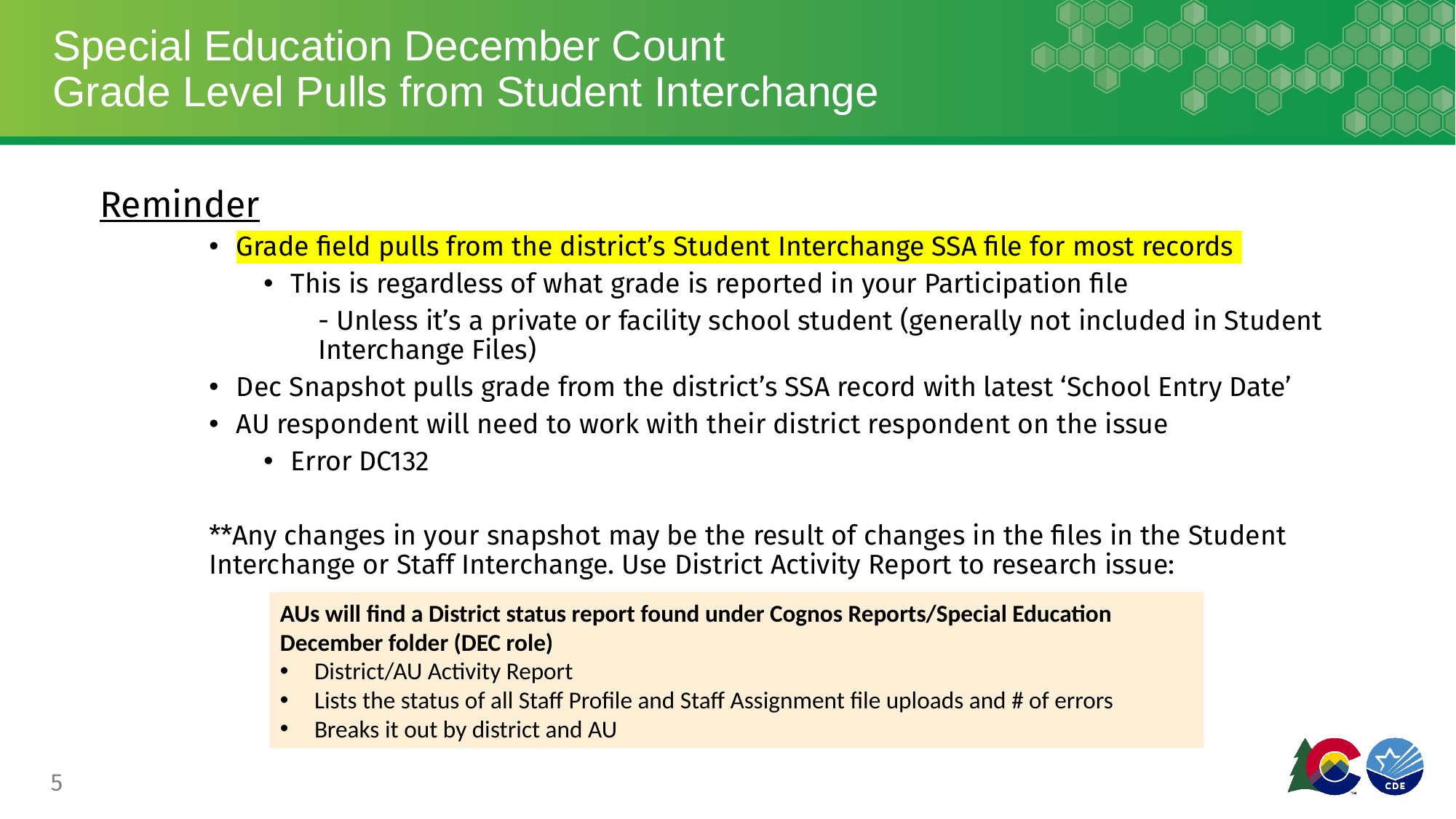

# Special Education December Count Grade Level Pulls from Student Interchange
Reminder
Grade field pulls from the district’s Student Interchange SSA file for most records
This is regardless of what grade is reported in your Participation file
- Unless it’s a private or facility school student (generally not included in Student Interchange Files)
Dec Snapshot pulls grade from the district’s SSA record with latest ‘School Entry Date’
AU respondent will need to work with their district respondent on the issue
Error DC132

**Any changes in your snapshot may be the result of changes in the files in the Student Interchange or Staff Interchange. Use District Activity Report to research issue:

AUs will find a District status report found under Cognos Reports/Special Education December folder (DEC role)
District/AU Activity Report
Lists the status of all Staff Profile and Staff Assignment file uploads and # of errors
Breaks it out by district and AU
5